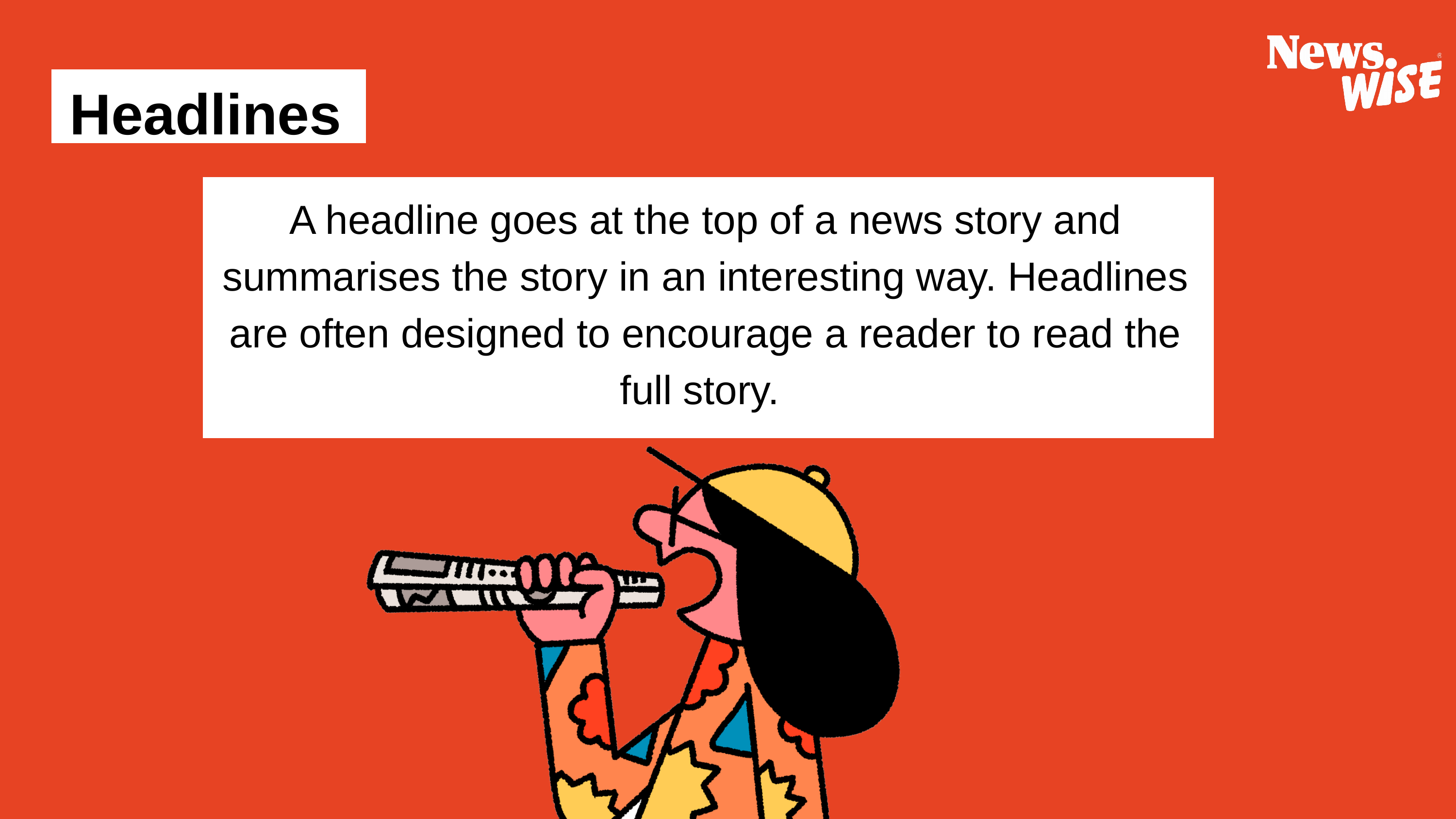

Headlines

A headline goes at the top of a news story and summarises the story in an interesting way. Headlines are often designed to encourage a reader to read the full story.